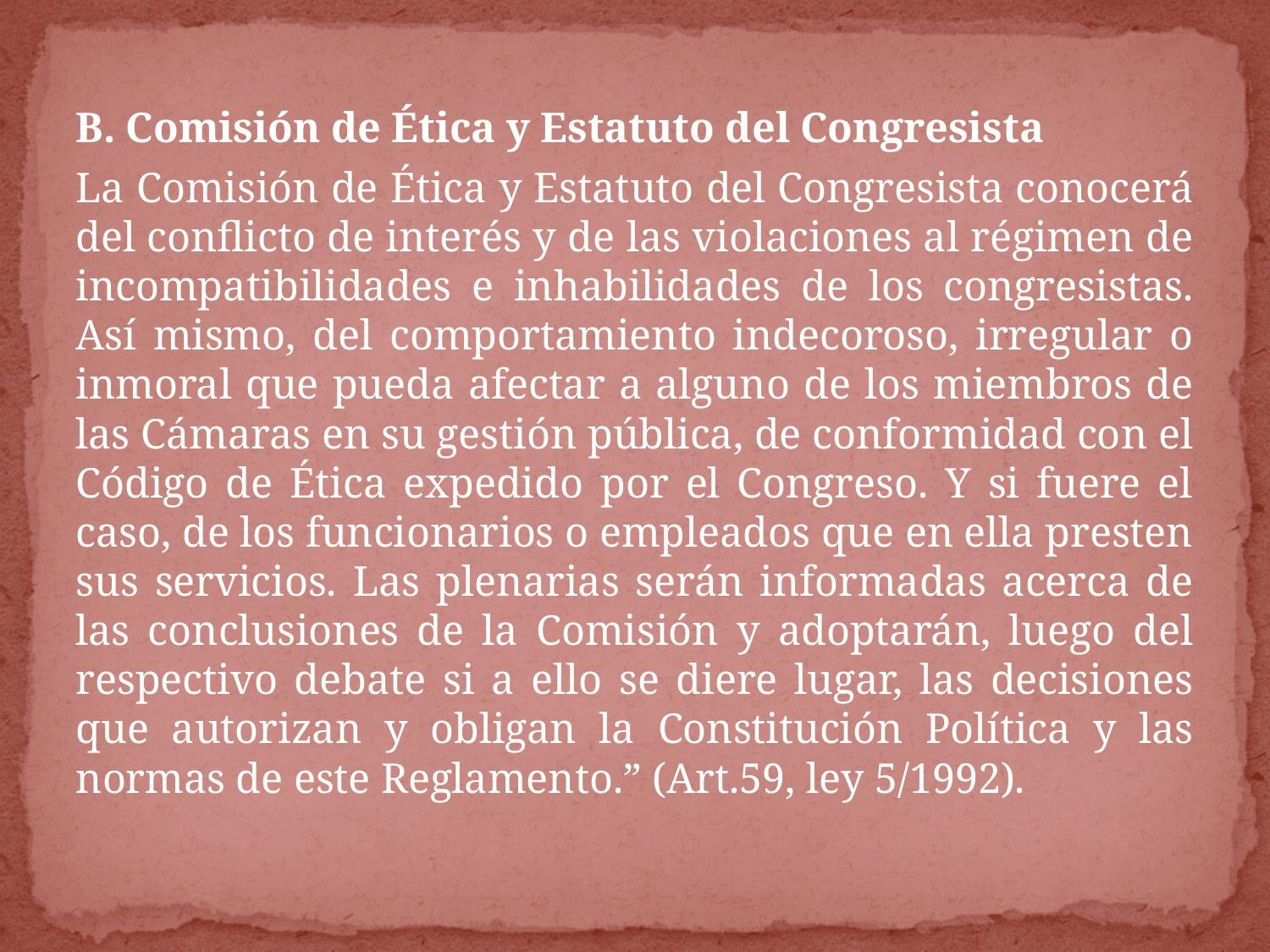

B. Comisión de Ética y Estatuto del Congresista
La Comisión de Ética y Estatuto del Congresista conocerá del conflicto de interés y de las violaciones al régimen de incompatibilidades e inhabilidades de los congresistas. Así mismo, del comportamiento indecoroso, irregular o inmoral que pueda afectar a alguno de los miembros de las Cámaras en su gestión pública, de conformidad con el Código de Ética expedido por el Congreso. Y si fuere el caso, de los funcionarios o empleados que en ella presten sus servicios. Las plenarias serán informadas acerca de las conclusiones de la Comisión y adoptarán, luego del respectivo debate si a ello se diere lugar, las decisiones que autorizan y obligan la Constitución Política y las normas de este Reglamento.” (Art.59, ley 5/1992).